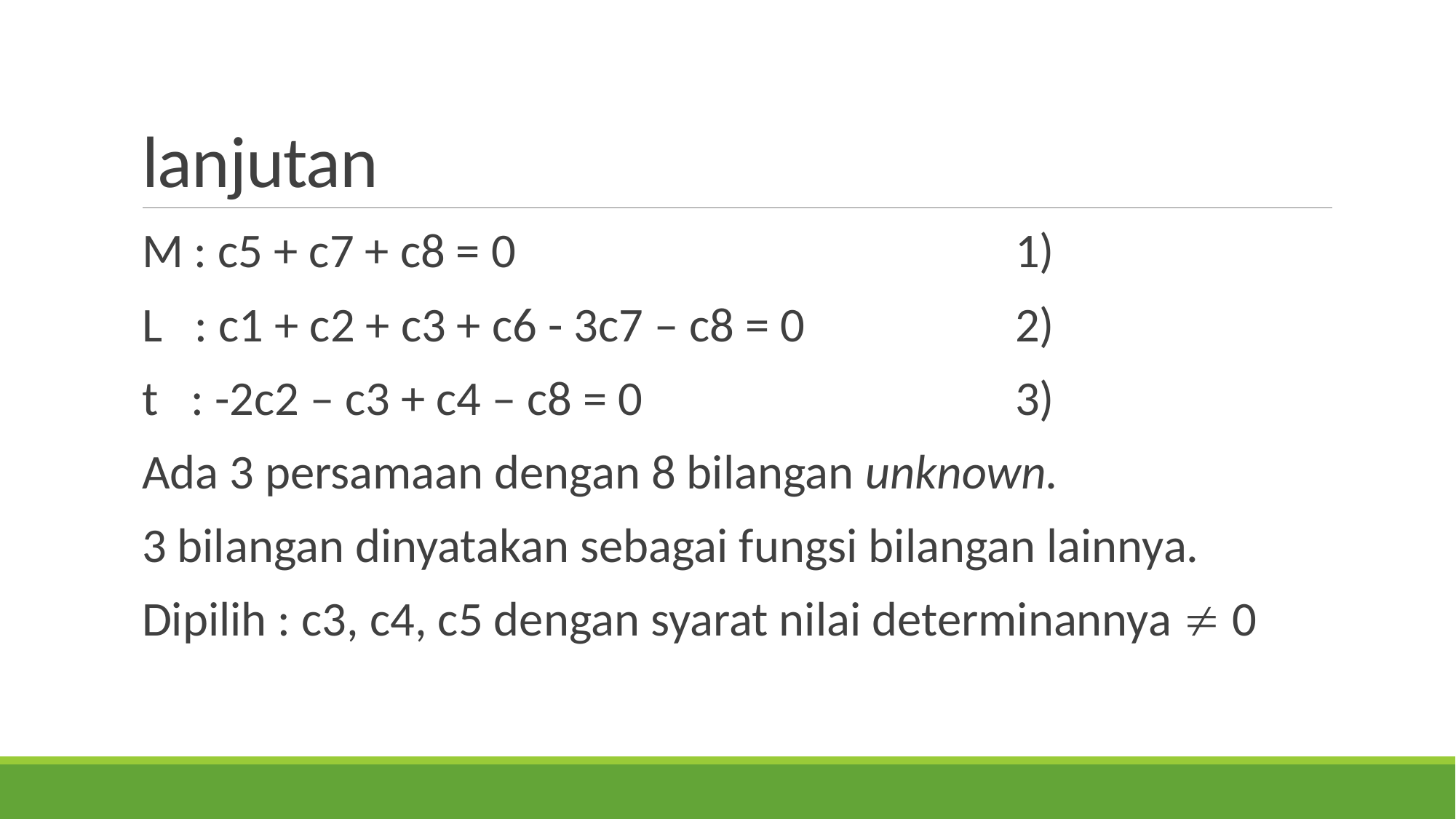

# lanjutan
M : c5 + c7 + c8 = 0					1)
L   : c1 + c2 + c3 + c6 - 3c7 – c8 = 0		2)
t   : -2c2 – c3 + c4 – c8 = 0				3)
Ada 3 persamaan dengan 8 bilangan unknown.
3 bilangan dinyatakan sebagai fungsi bilangan lainnya.
Dipilih : c3, c4, c5 dengan syarat nilai determinannya ≠ 0